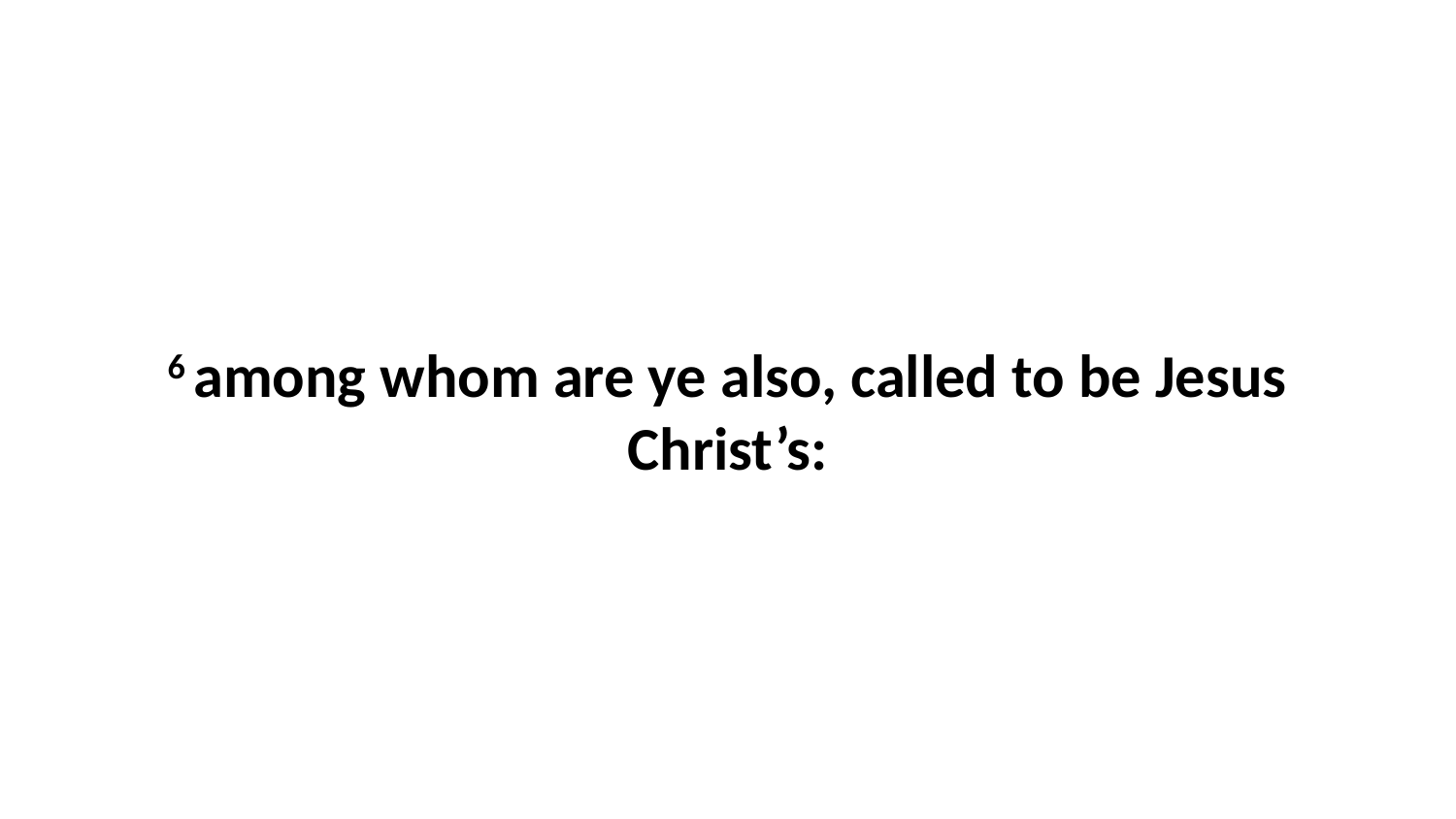

6 among whom are ye also, called to be Jesus Christ’s: